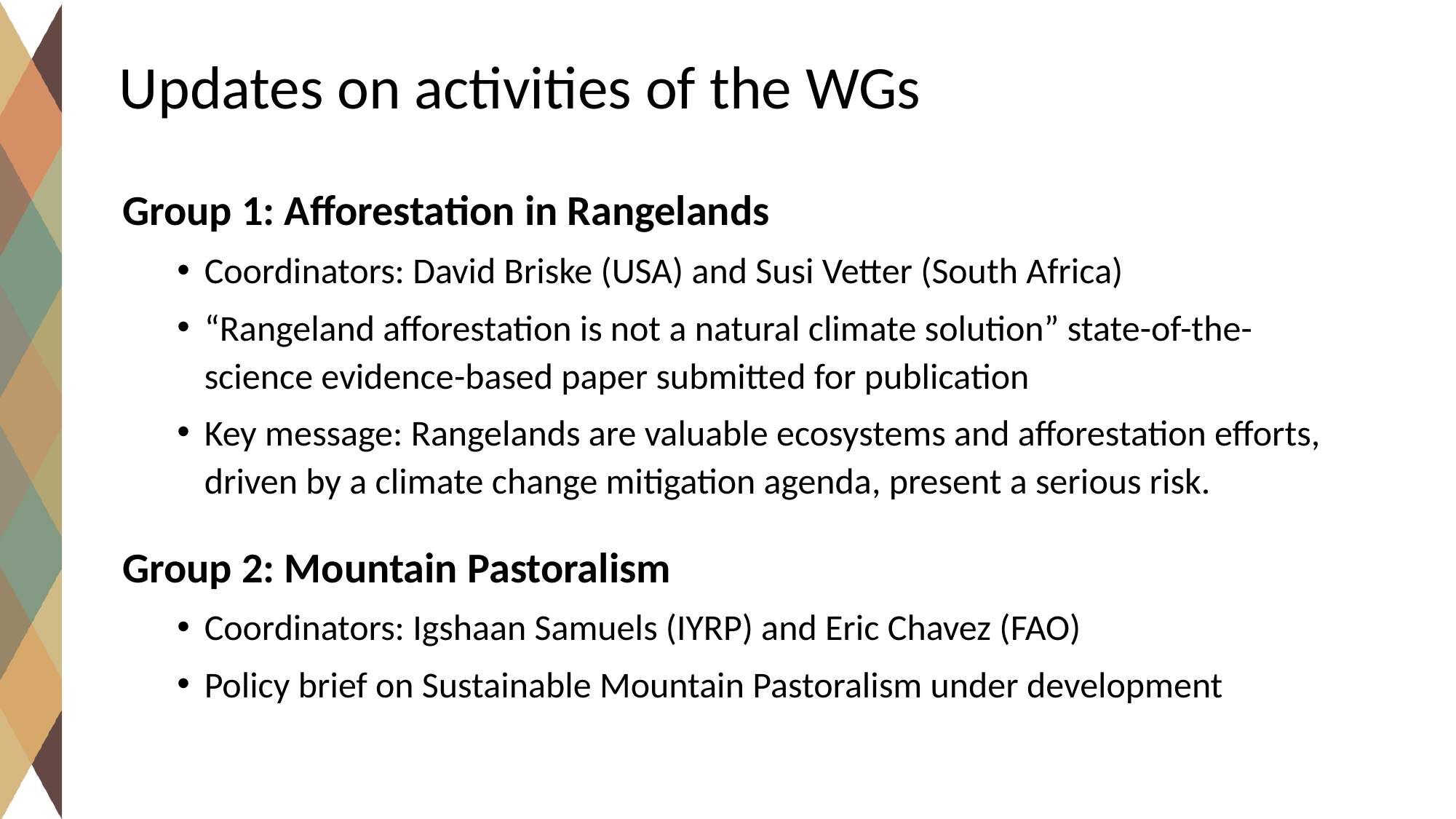

Updates on activities of the WGs
Group 1: Afforestation in Rangelands
Coordinators: David Briske (USA) and Susi Vetter (South Africa)
“Rangeland afforestation is not a natural climate solution” state-of-the-science evidence-based paper submitted for publication
Key message: Rangelands are valuable ecosystems and afforestation efforts, driven by a climate change mitigation agenda, present a serious risk.
Group 2: Mountain Pastoralism
Coordinators: Igshaan Samuels (IYRP) and Eric Chavez (FAO)
Policy brief on Sustainable Mountain Pastoralism under development